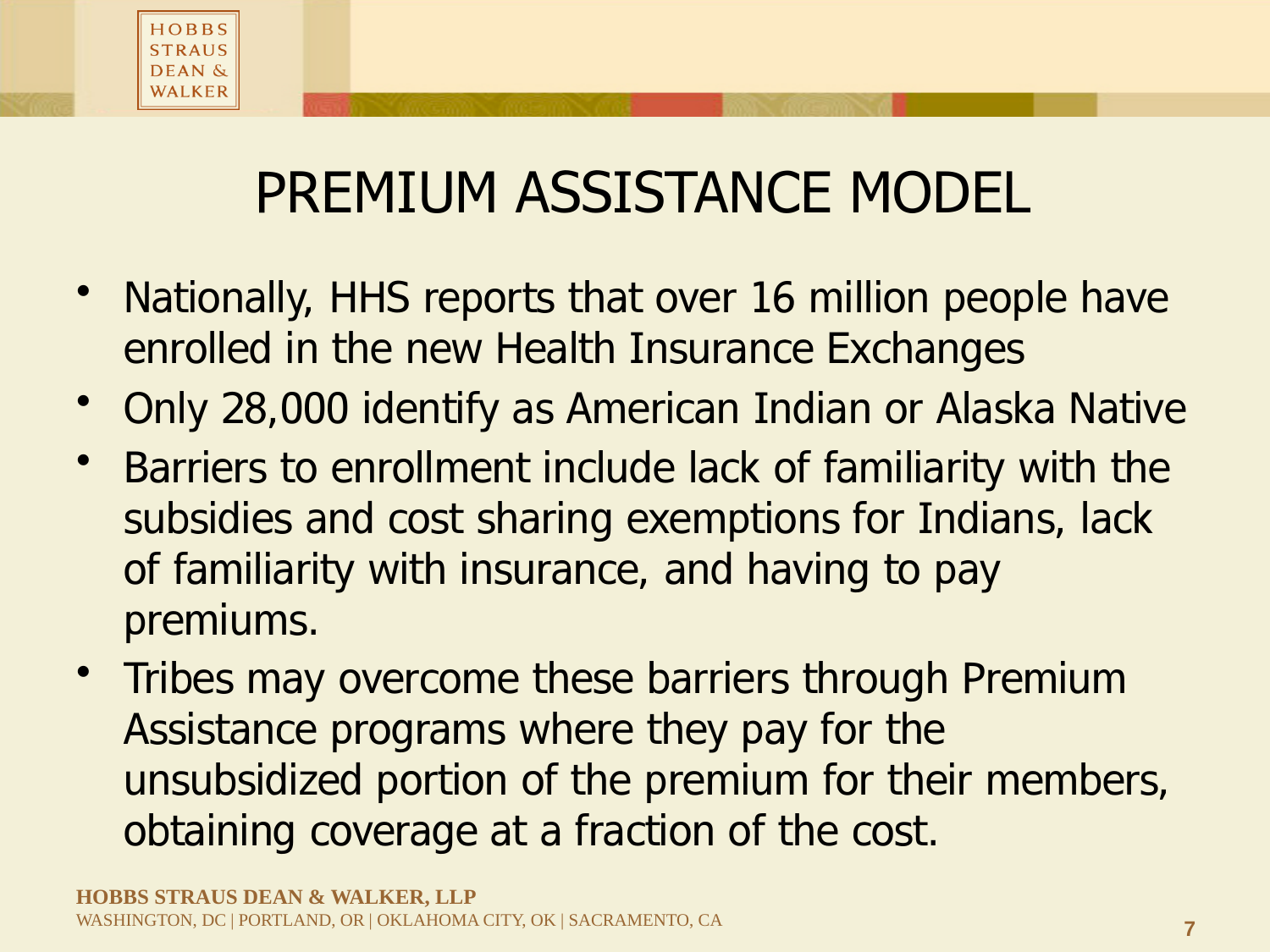

# Premium Assistance Model
Nationally, HHS reports that over 16 million people have enrolled in the new Health Insurance Exchanges
Only 28,000 identify as American Indian or Alaska Native
Barriers to enrollment include lack of familiarity with the subsidies and cost sharing exemptions for Indians, lack of familiarity with insurance, and having to pay premiums.
Tribes may overcome these barriers through Premium Assistance programs where they pay for the unsubsidized portion of the premium for their members, obtaining coverage at a fraction of the cost.